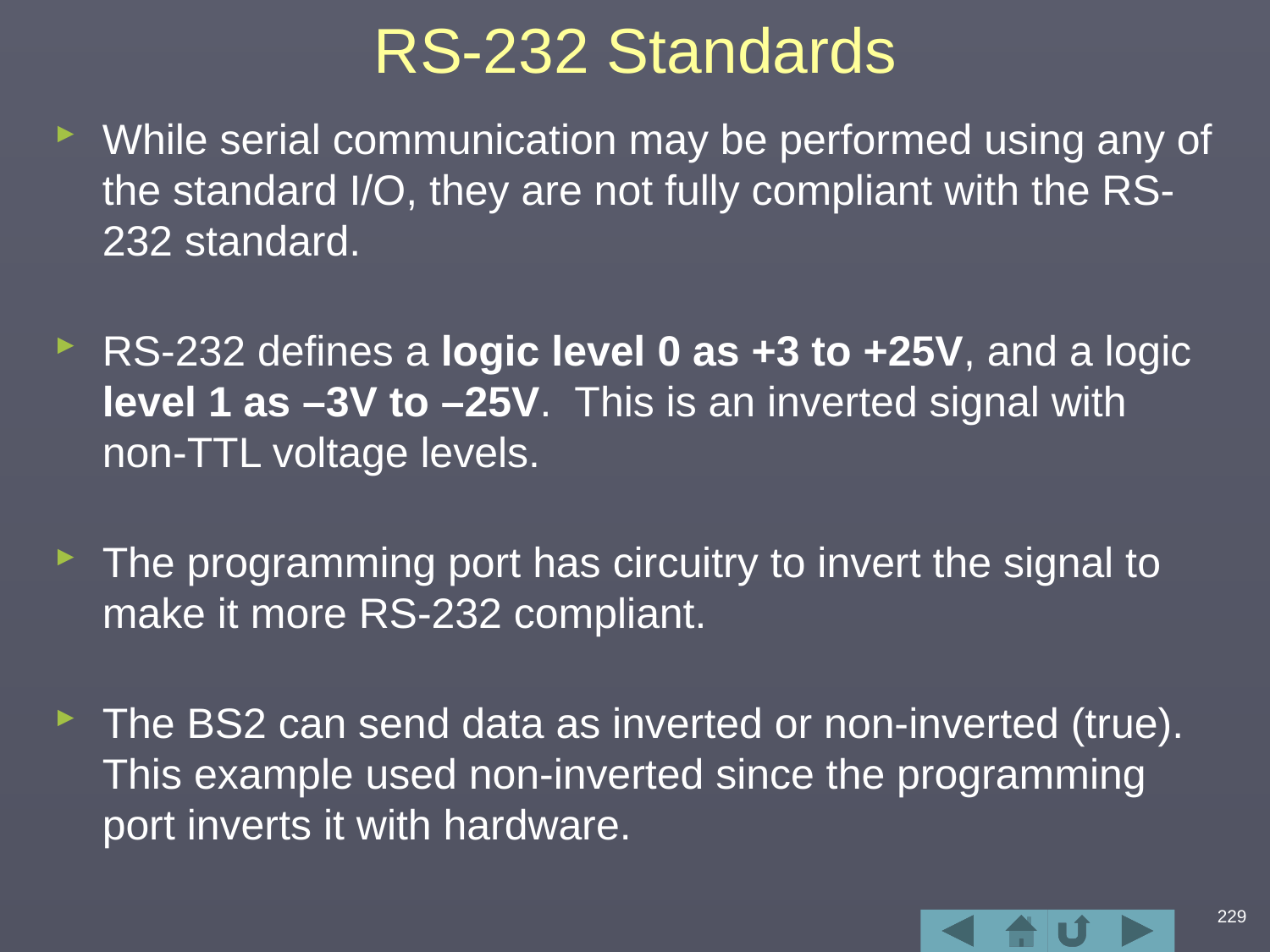

# RS-232 Standards
While serial communication may be performed using any of the standard I/O, they are not fully compliant with the RS-232 standard.
RS-232 defines a logic level 0 as +3 to +25V, and a logic level 1 as –3V to –25V.  This is an inverted signal with non-TTL voltage levels.
The programming port has circuitry to invert the signal to make it more RS-232 compliant.
The BS2 can send data as inverted or non-inverted (true).  This example used non-inverted since the programming port inverts it with hardware.
229